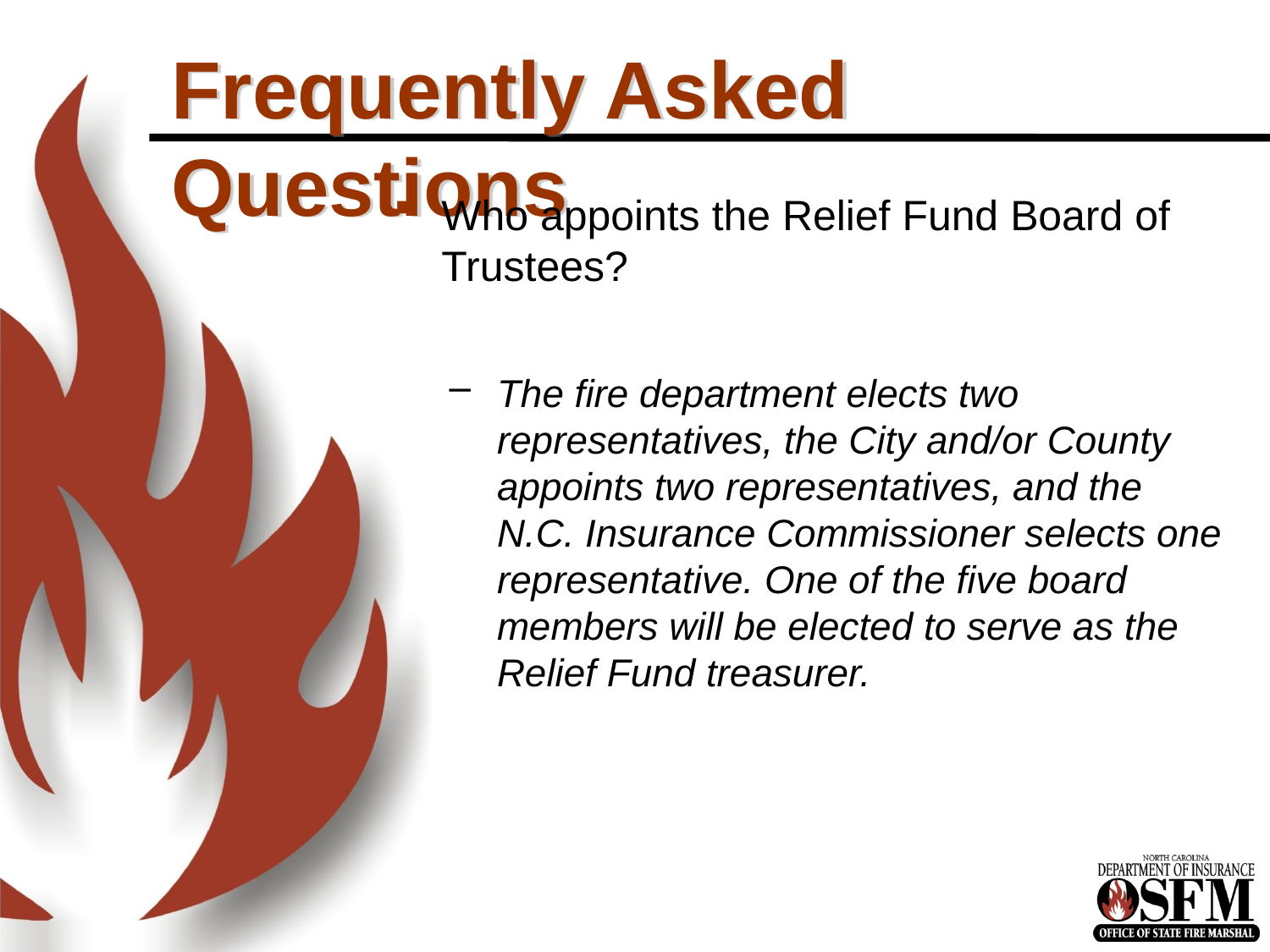

# Frequently Asked Questions
Who appoints the Relief Fund Board of Trustees?

The fire department elects two representatives, the City and/or County appoints two representatives, and the N.C. Insurance Commissioner selects one representative. One of the five board members will be elected to serve as the Relief Fund treasurer.